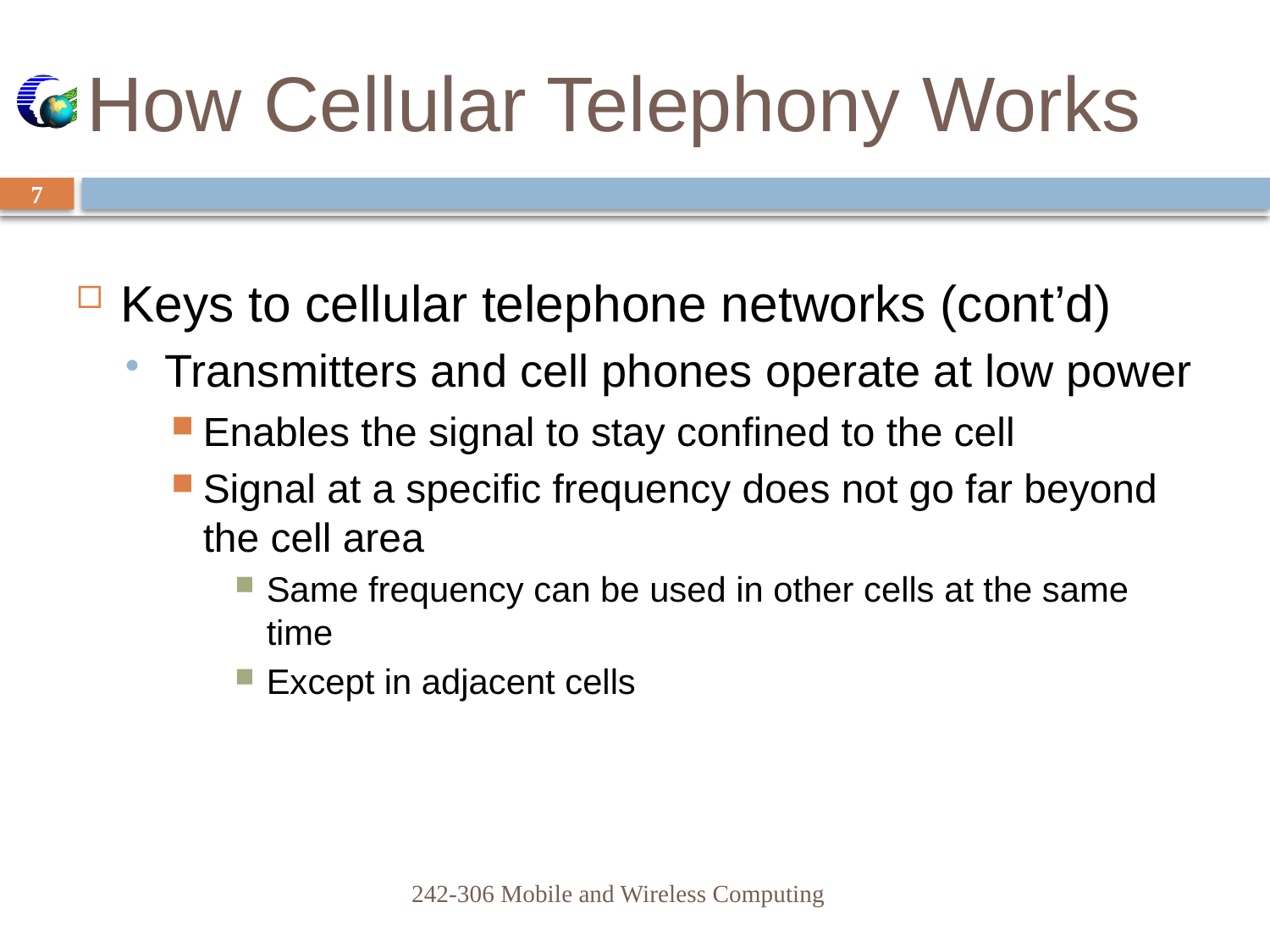

# How Cellular Telephony Works
7
Keys to cellular telephone networks (cont’d)
Transmitters and cell phones operate at low power
Enables the signal to stay confined to the cell
Signal at a specific frequency does not go far beyond the cell area
Same frequency can be used in other cells at the same time
Except in adjacent cells
242-306 Mobile and Wireless Computing